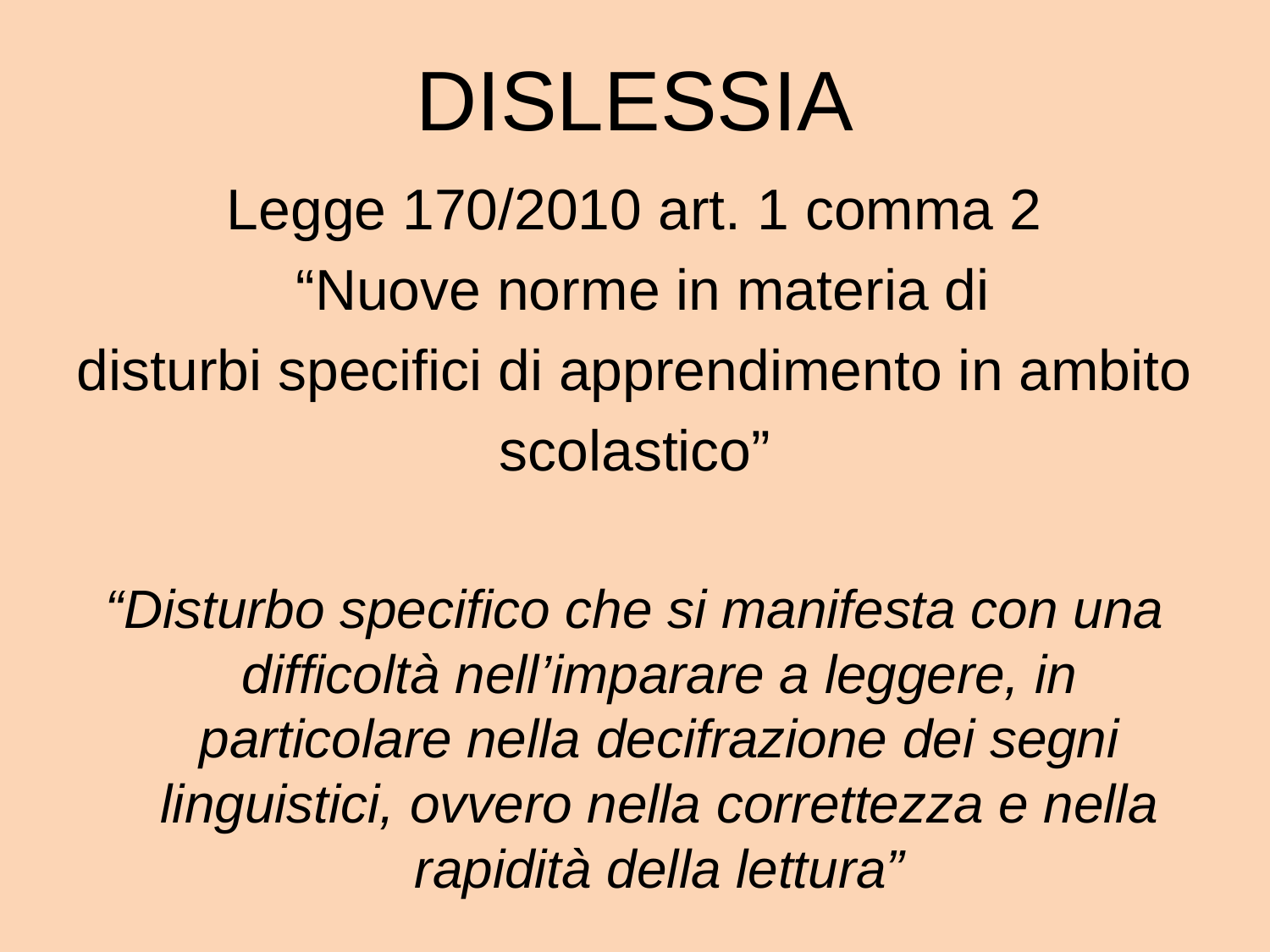

# DISLESSIA
Legge 170/2010 art. 1 comma 2
 “Nuove norme in materia di
disturbi specifici di apprendimento in ambito
scolastico”

“Disturbo specifico che si manifesta con una difficoltà nell’imparare a leggere, in particolare nella decifrazione dei segni linguistici, ovvero nella correttezza e nella rapidità della lettura”